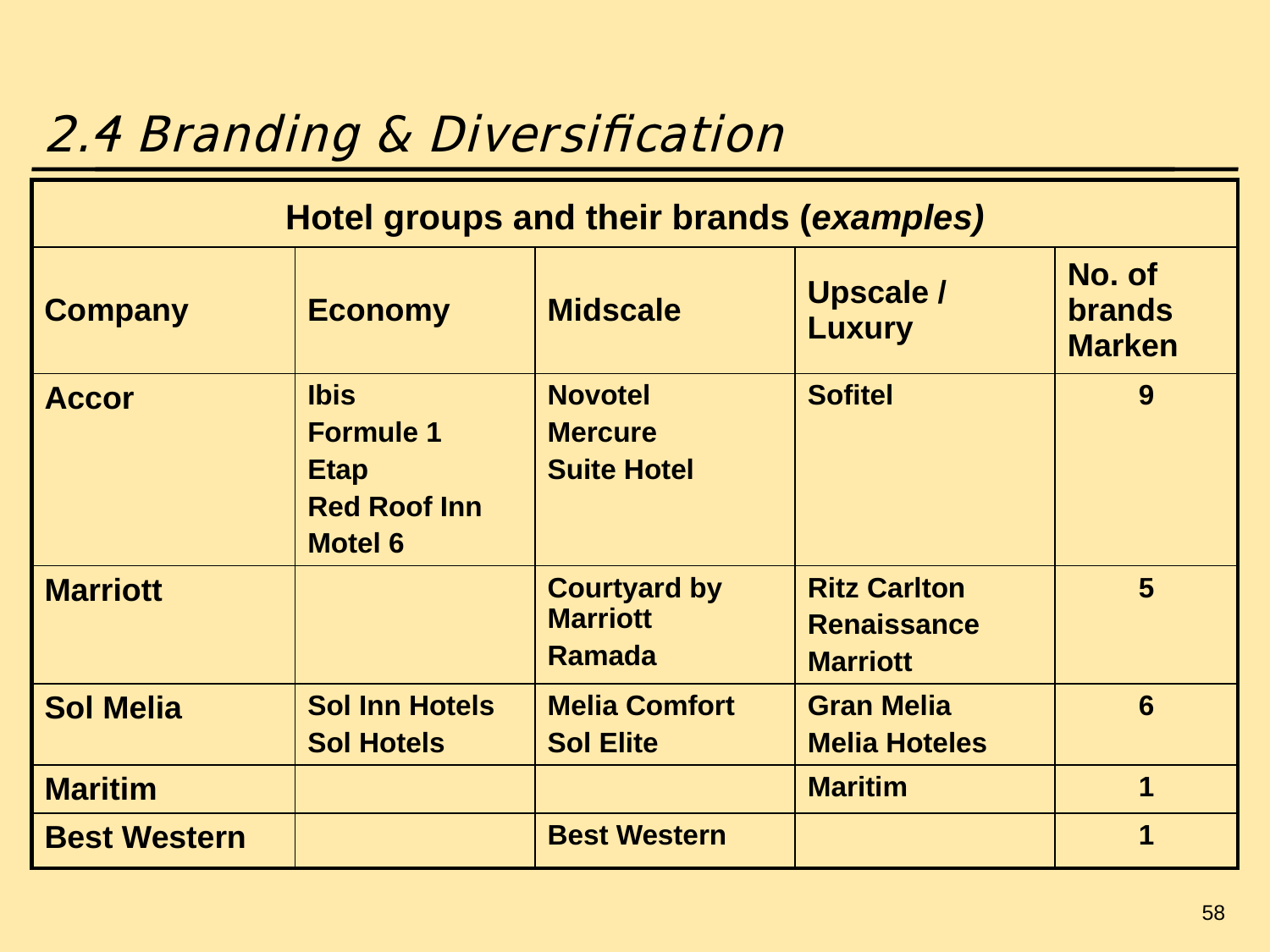

58
# 2.4 Branding & Diversification
| Hotel groups and their brands (examples) |  |  |  |  |
| --- | --- | --- | --- | --- |
| Company | Economy | Midscale | Upscale / Luxury | No. of brands Marken |
| Accor | Ibis Formule 1 Etap Red Roof Inn Motel 6 | Novotel Mercure Suite Hotel | Sofitel | 9 |
| Marriott |  | Courtyard by Marriott Ramada | Ritz Carlton Renaissance Marriott | 5 |
| Sol Melia | Sol Inn Hotels Sol Hotels | Melia Comfort Sol Elite | Gran Melia Melia Hoteles | 6 |
| Maritim |  |  | Maritim | 1 |
| Best Western |  | Best Western |  | 1 |